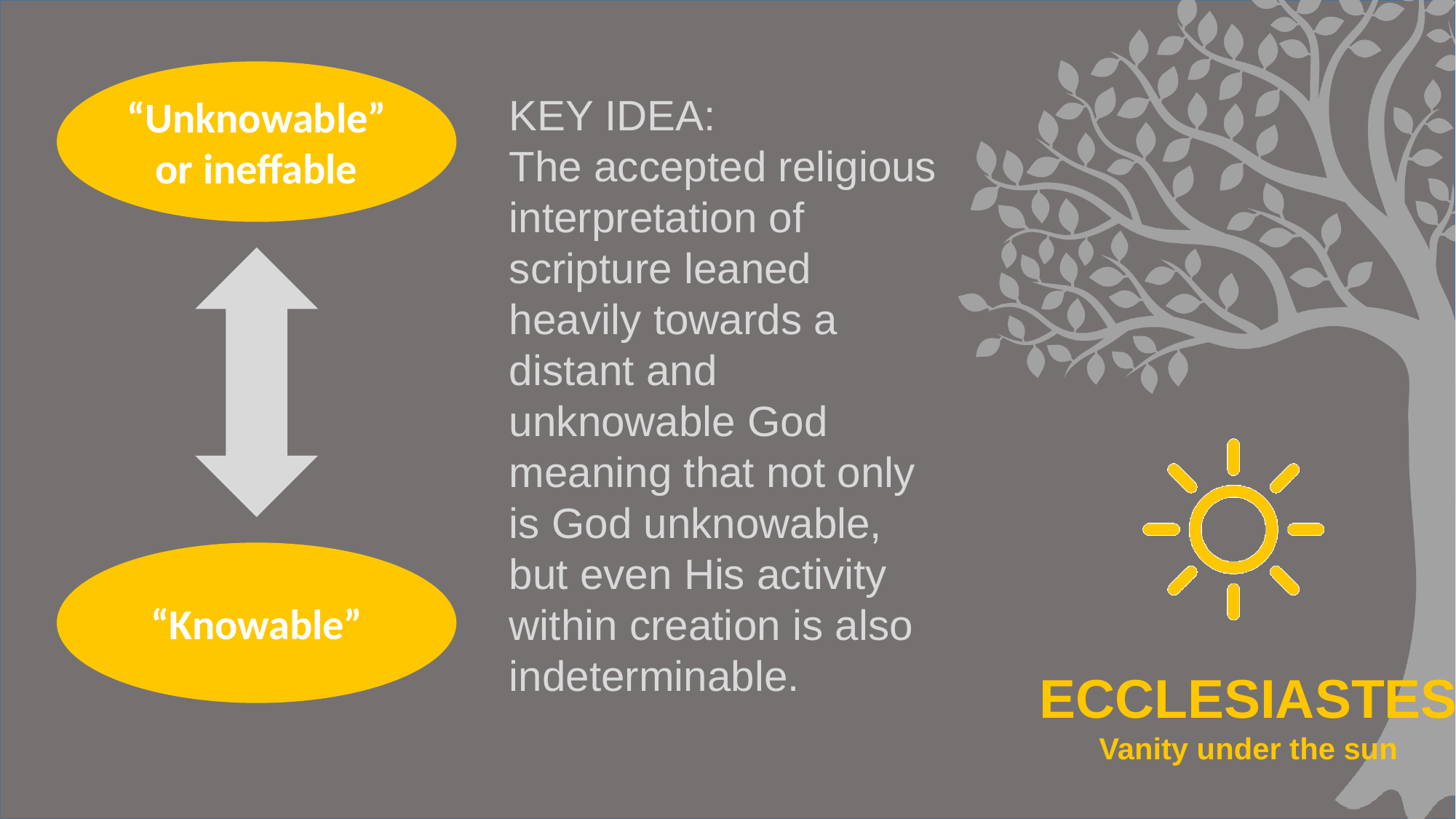

#
“Unknowable” or ineffable
KEY IDEA:
The accepted religious interpretation of scripture leaned heavily towards a distant and unknowable God meaning that not only is God unknowable, but even His activity within creation is also indeterminable.

“Knowable”